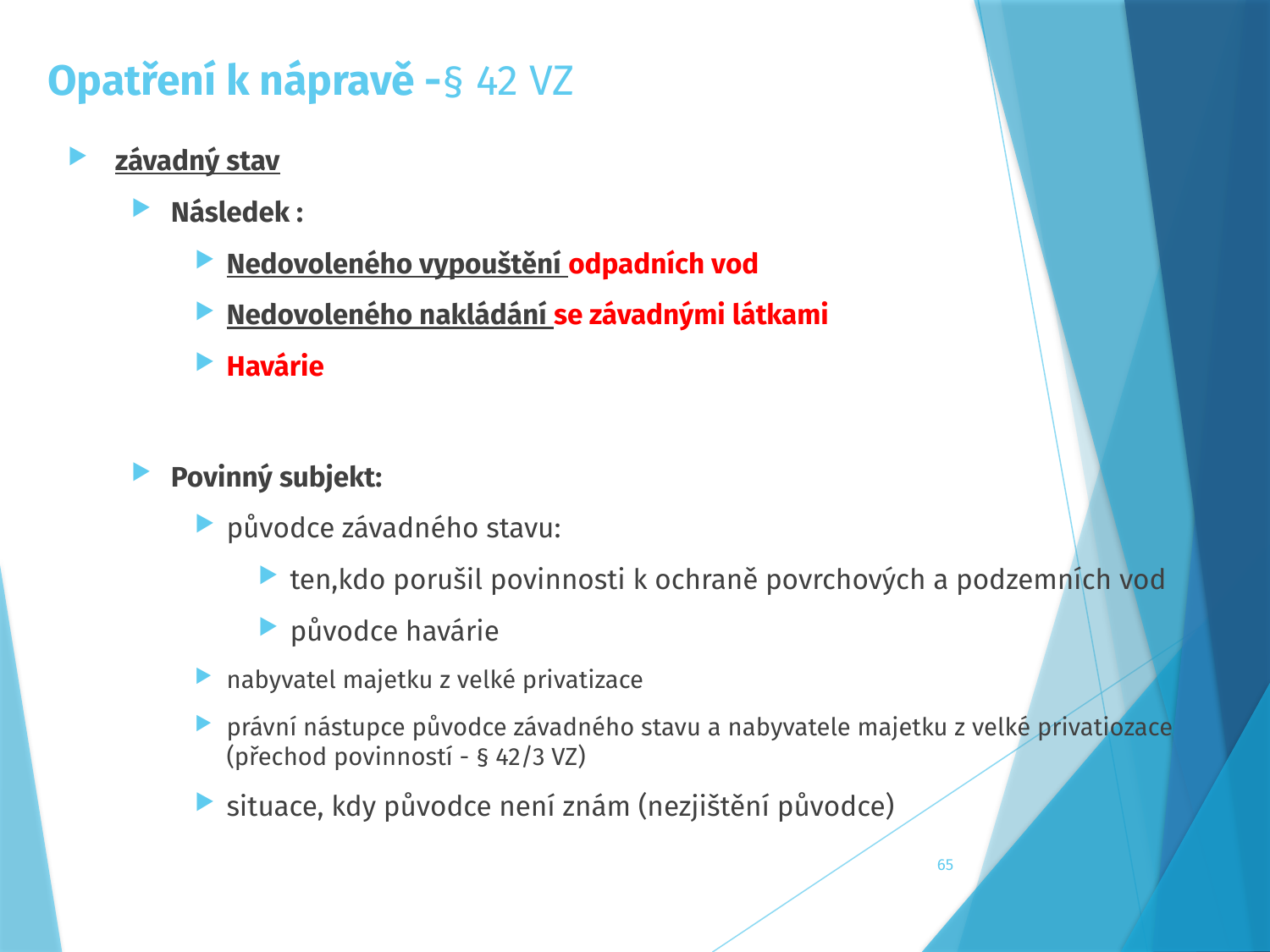

# Opatření k nápravě -§ 42 VZ
závadný stav
Následek :
Nedovoleného vypouštění odpadních vod
Nedovoleného nakládání se závadnými látkami
Havárie

Povinný subjekt:
původce závadného stavu:
ten,kdo porušil povinnosti k ochraně povrchových a podzemních vod
původce havárie
nabyvatel majetku z velké privatizace
právní nástupce původce závadného stavu a nabyvatele majetku z velké privatiozace (přechod povinností - § 42/3 VZ)
situace, kdy původce není znám (nezjištění původce)

65